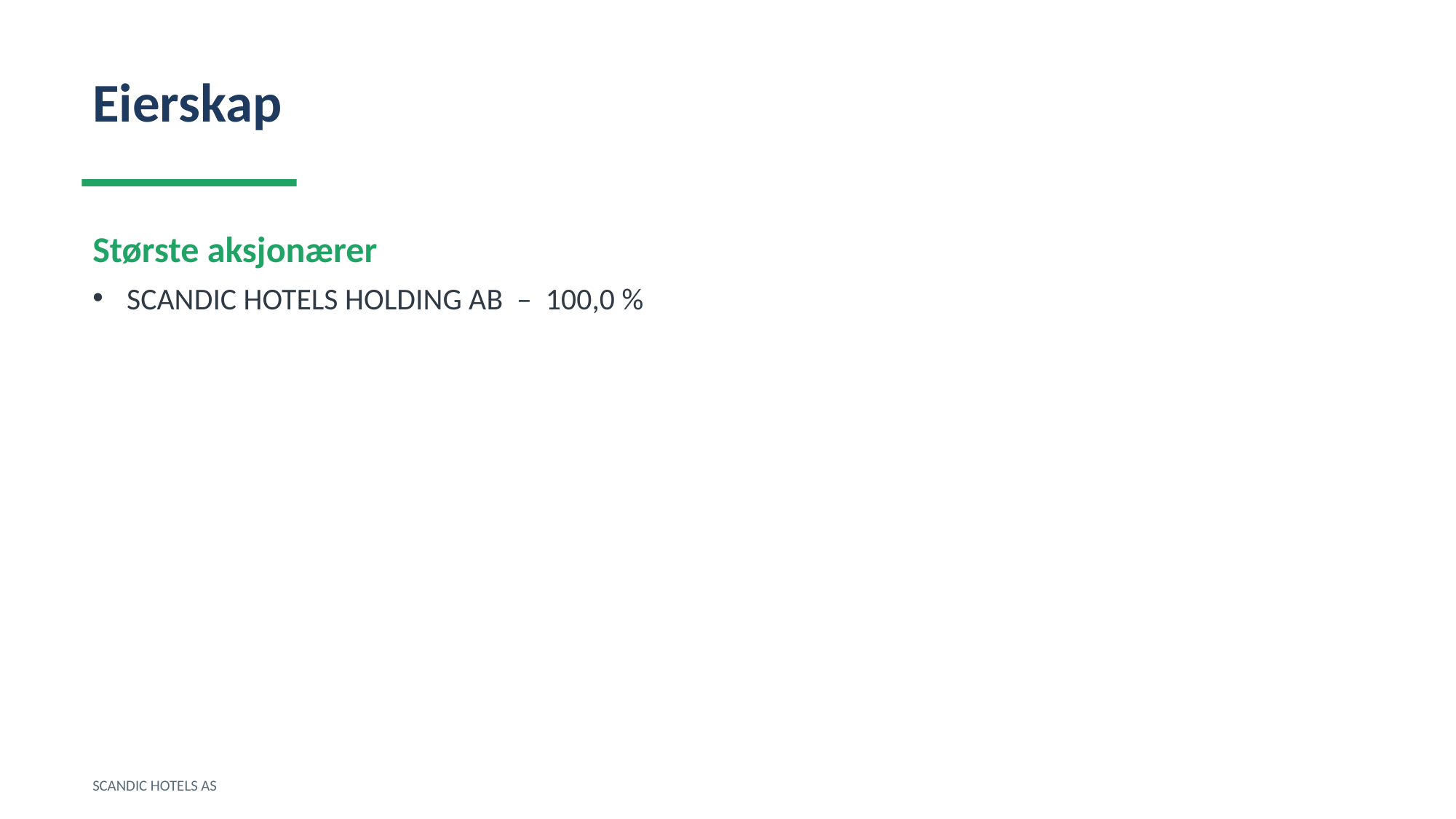

Eierskap

Største aksjonærer
SCANDIC HOTELS HOLDING AB  –  100,0 %
SCANDIC HOTELS AS